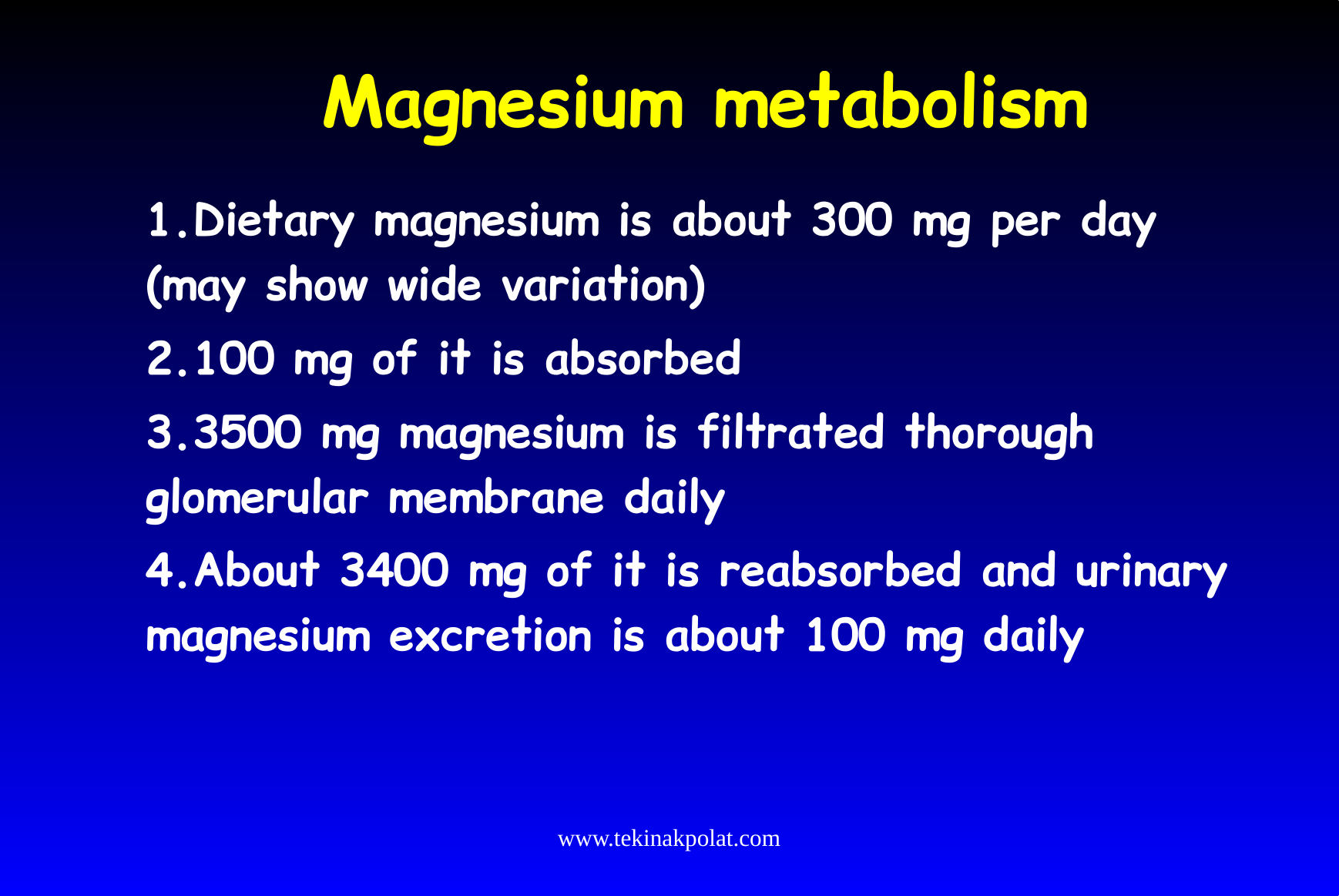

# Magnesium metabolism
1.Dietary magnesium is about 300 mg per day (may show wide variation)
2.100 mg of it is absorbed
3.3500 mg magnesium is filtrated thorough glomerular membrane daily
4.About 3400 mg of it is reabsorbed and urinary magnesium excretion is about 100 mg daily
www.tekinakpolat.com